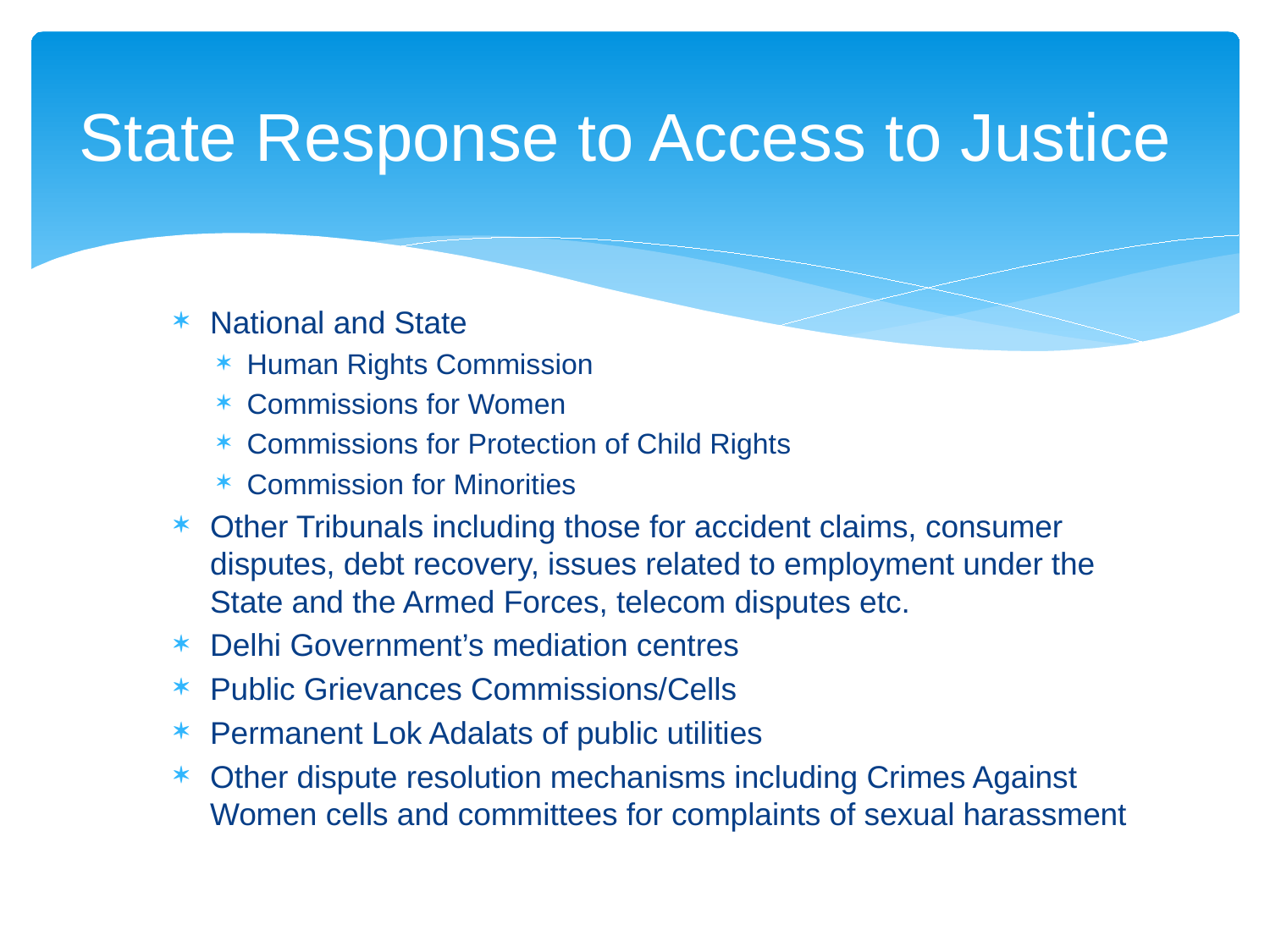

# State Response to Access to Justice
National and State
Human Rights Commission
Commissions for Women
Commissions for Protection of Child Rights
Commission for Minorities
Other Tribunals including those for accident claims, consumer disputes, debt recovery, issues related to employment under the State and the Armed Forces, telecom disputes etc.
Delhi Government’s mediation centres
Public Grievances Commissions/Cells
Permanent Lok Adalats of public utilities
Other dispute resolution mechanisms including Crimes Against Women cells and committees for complaints of sexual harassment